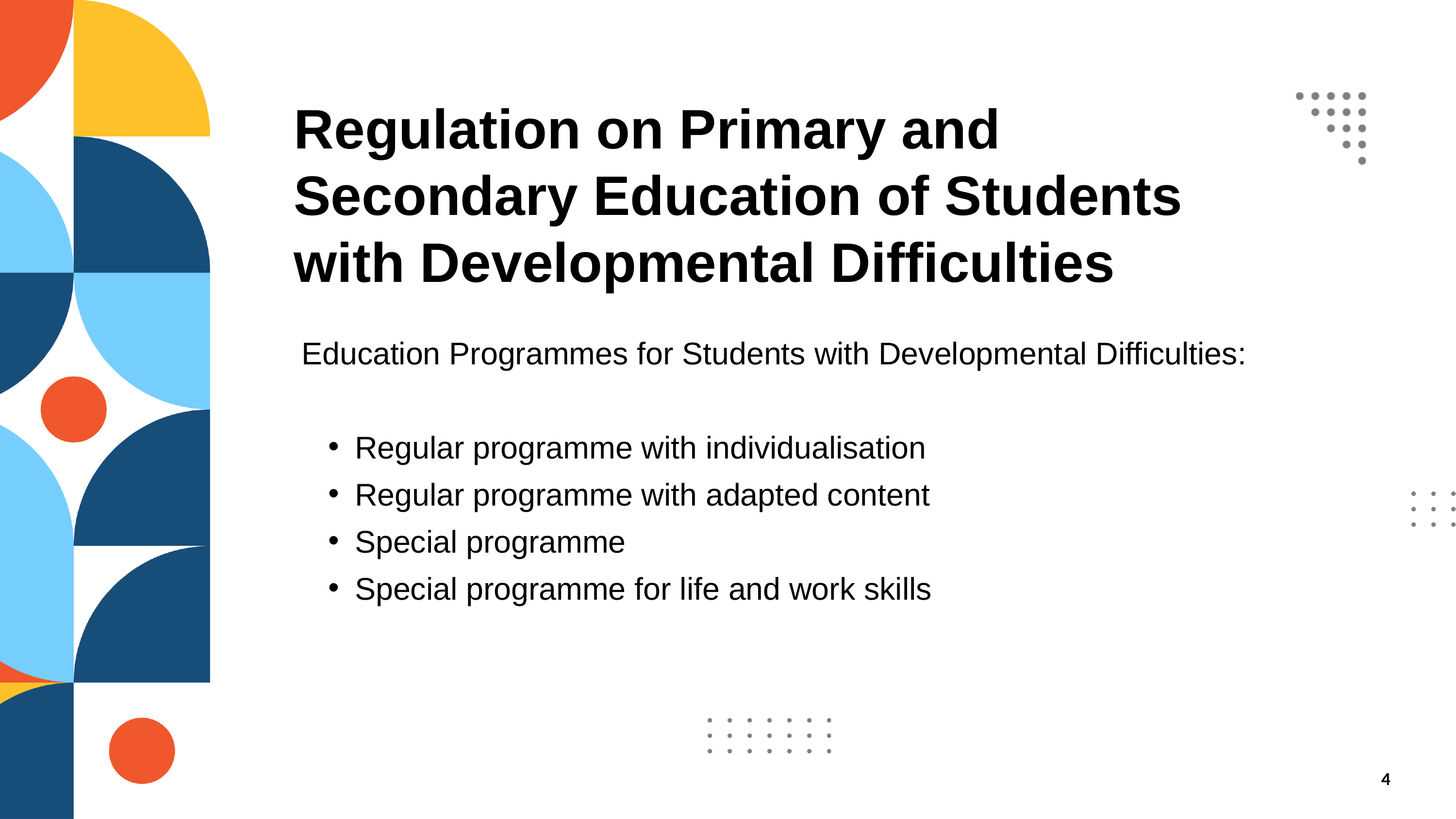

Regulation on Primary and Secondary Education of Students with Developmental Difficulties
Education Programmes for Students with Developmental Difficulties:

Regular programme with individualisation
Regular programme with adapted content
Special programme
Special programme for life and work skills

4